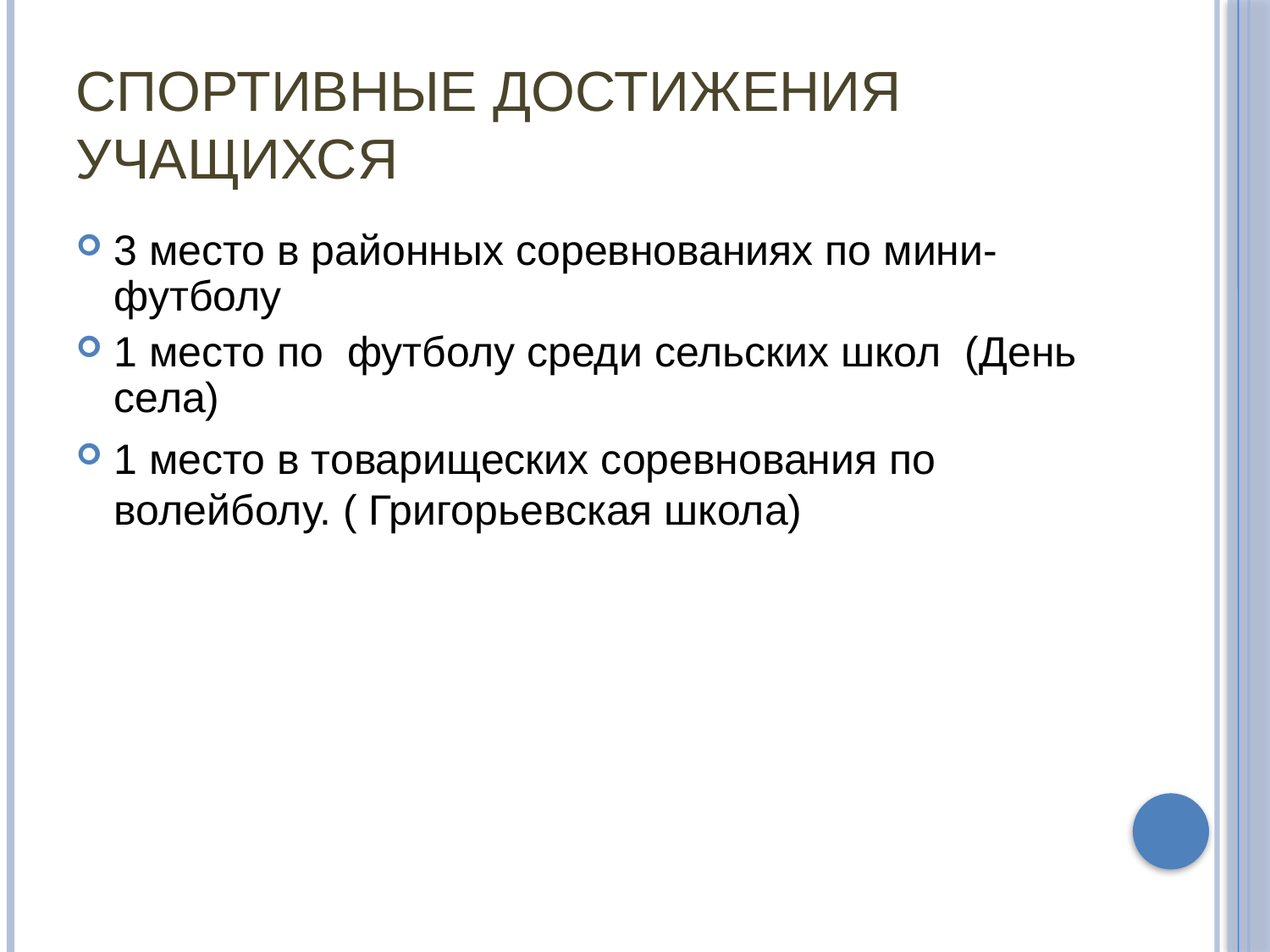

# Спортивные достижения учащихся
3 место в районных соревнованиях по мини- футболу
1 место по  футболу среди сельских школ  (День села)
1 место в товарищеских соревнования по волейболу. ( Григорьевская школа)